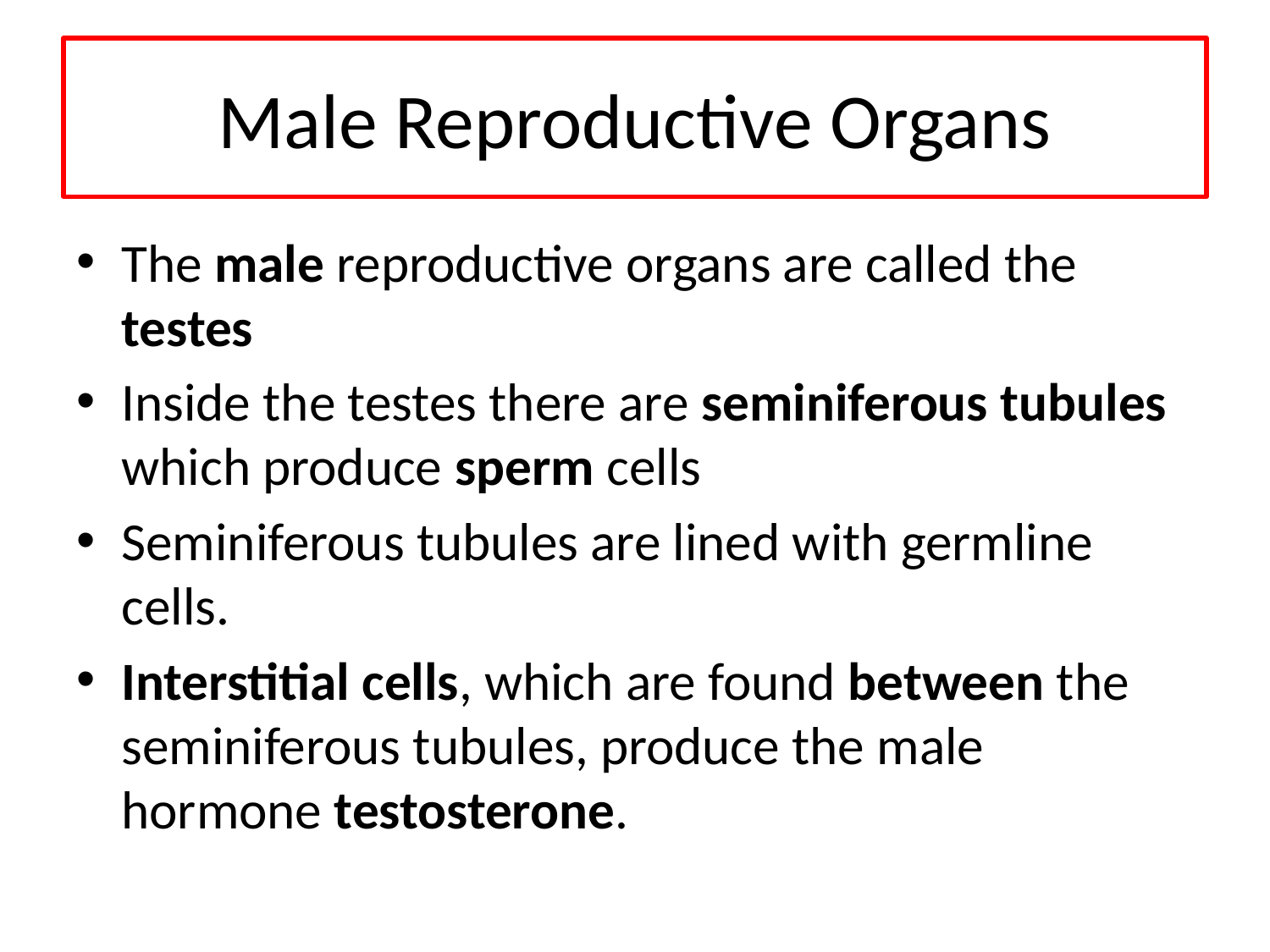

# Male Reproductive Organs
The male reproductive organs are called the testes
Inside the testes there are seminiferous tubules which produce sperm cells
Seminiferous tubules are lined with germline cells.
Interstitial cells, which are found between the seminiferous tubules, produce the male hormone testosterone.